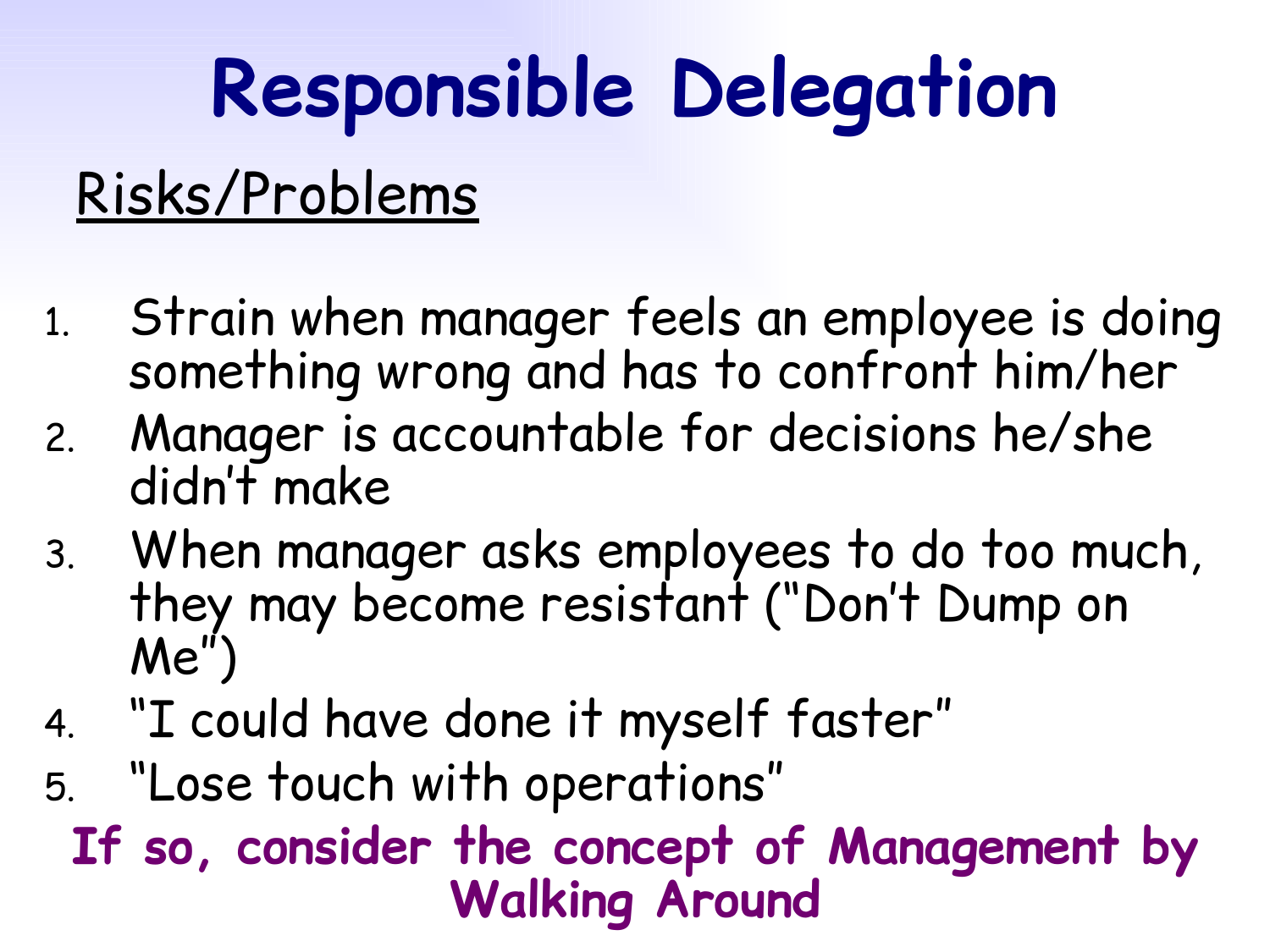

# Responsible Delegation
Risks/Problems
Strain when manager feels an employee is doing something wrong and has to confront him/her
Manager is accountable for decisions he/she didn’t make
When manager asks employees to do too much, they may become resistant (“Don’t Dump on Me”)
“I could have done it myself faster”
“Lose touch with operations”
If so, consider the concept of Management by Walking Around